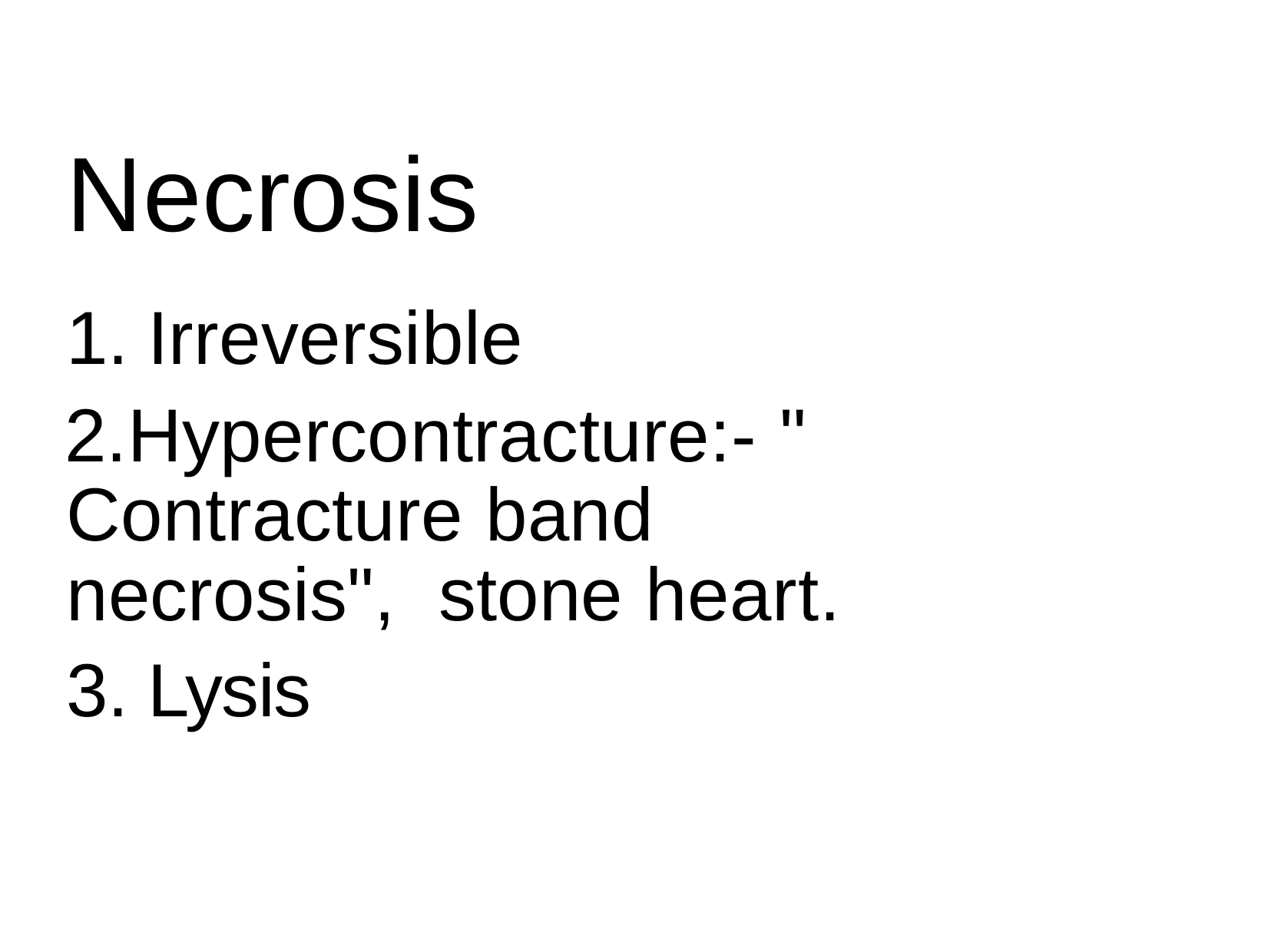

# Necrosis
Irreversible
Hypercontracture:- "  Contracture band necrosis",  stone heart.
Lysis
Malavika M.
29